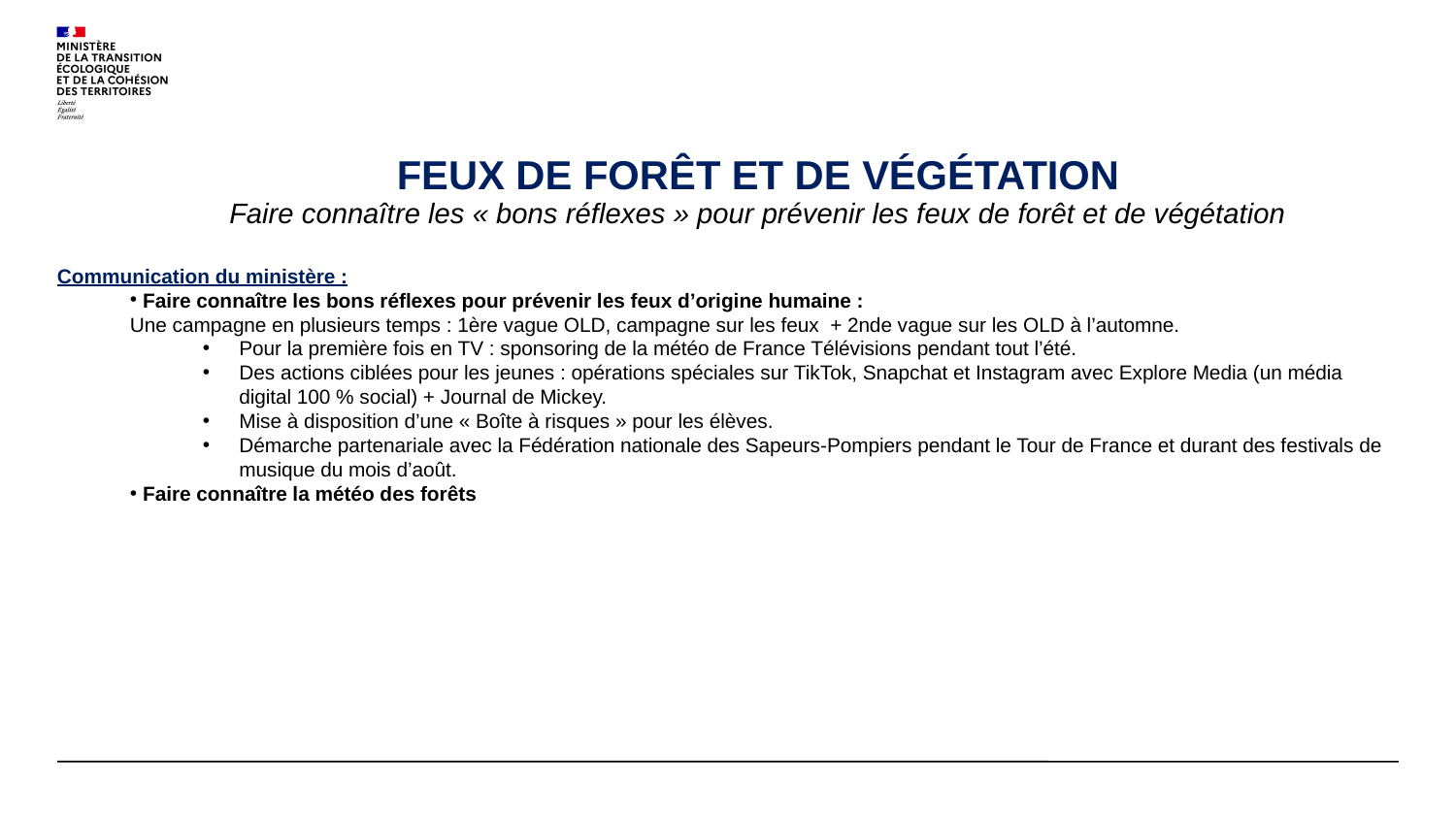

# FEUX DE FORÊT ET DE VÉGÉTATION Faire connaître les « bons réflexes » pour prévenir les feux de forêt et de végétation
Communication du ministère :
 Faire connaître les bons réflexes pour prévenir les feux d’origine humaine :
Une campagne en plusieurs temps : 1ère vague OLD, campagne sur les feux  + 2nde vague sur les OLD à l’automne.
Pour la première fois en TV : sponsoring de la météo de France Télévisions pendant tout l’été.
Des actions ciblées pour les jeunes : opérations spéciales sur TikTok, Snapchat et Instagram avec Explore Media (un média digital 100 % social) + Journal de Mickey.
Mise à disposition d’une « Boîte à risques » pour les élèves.
Démarche partenariale avec la Fédération nationale des Sapeurs-Pompiers pendant le Tour de France et durant des festivals de musique du mois d’août.
 Faire connaître la météo des forêts
5